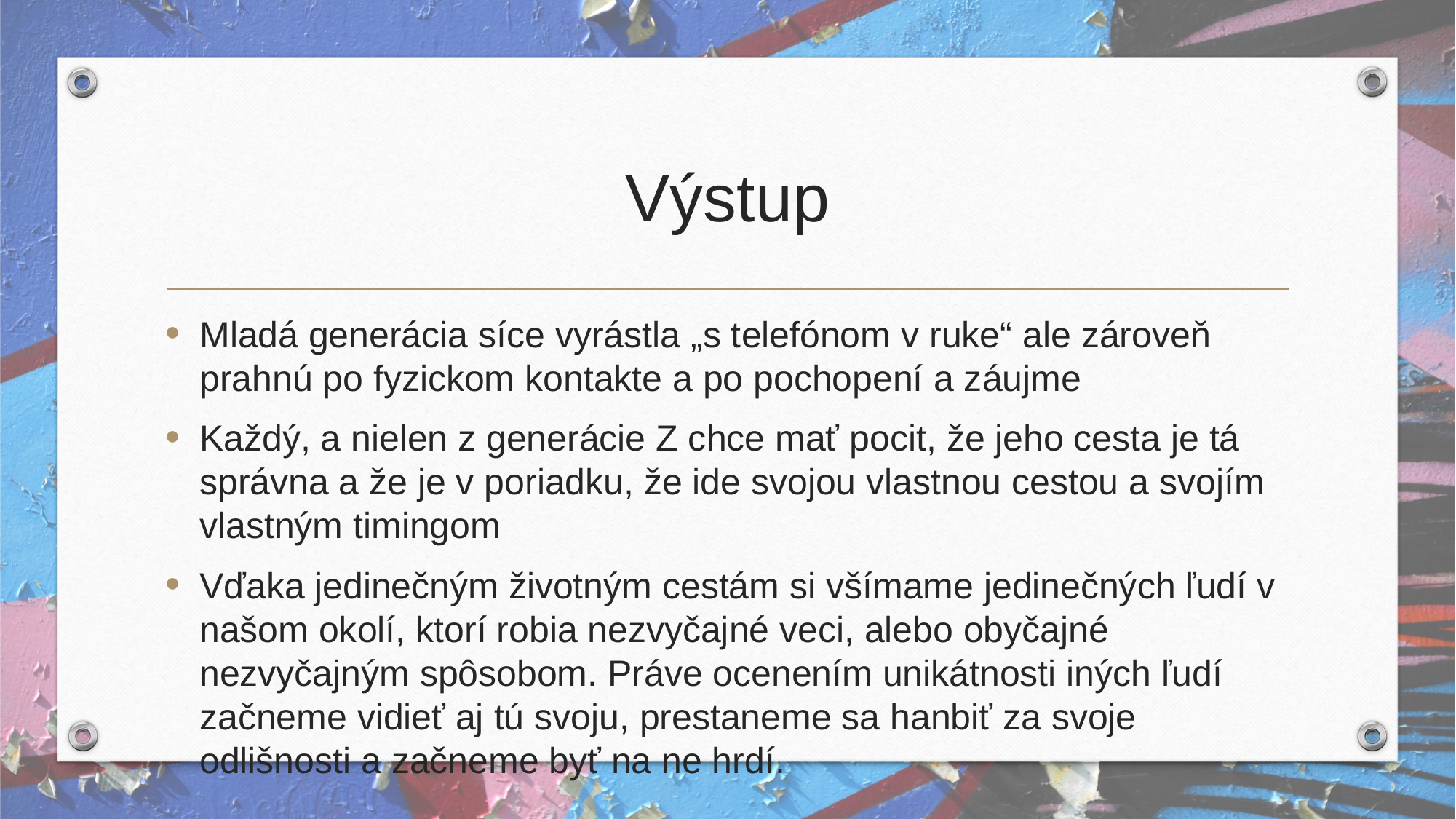

# Výstup
Mladá generácia síce vyrástla „s telefónom v ruke“ ale zároveň prahnú po fyzickom kontakte a po pochopení a záujme
Každý, a nielen z generácie Z chce mať pocit, že jeho cesta je tá správna a že je v poriadku, že ide svojou vlastnou cestou a svojím vlastným timingom
Vďaka jedinečným životným cestám si všímame jedinečných ľudí v našom okolí, ktorí robia nezvyčajné veci, alebo obyčajné nezvyčajným spôsobom. Práve ocenením unikátnosti iných ľudí začneme vidieť aj tú svoju, prestaneme sa hanbiť za svoje odlišnosti a začneme byť na ne hrdí.